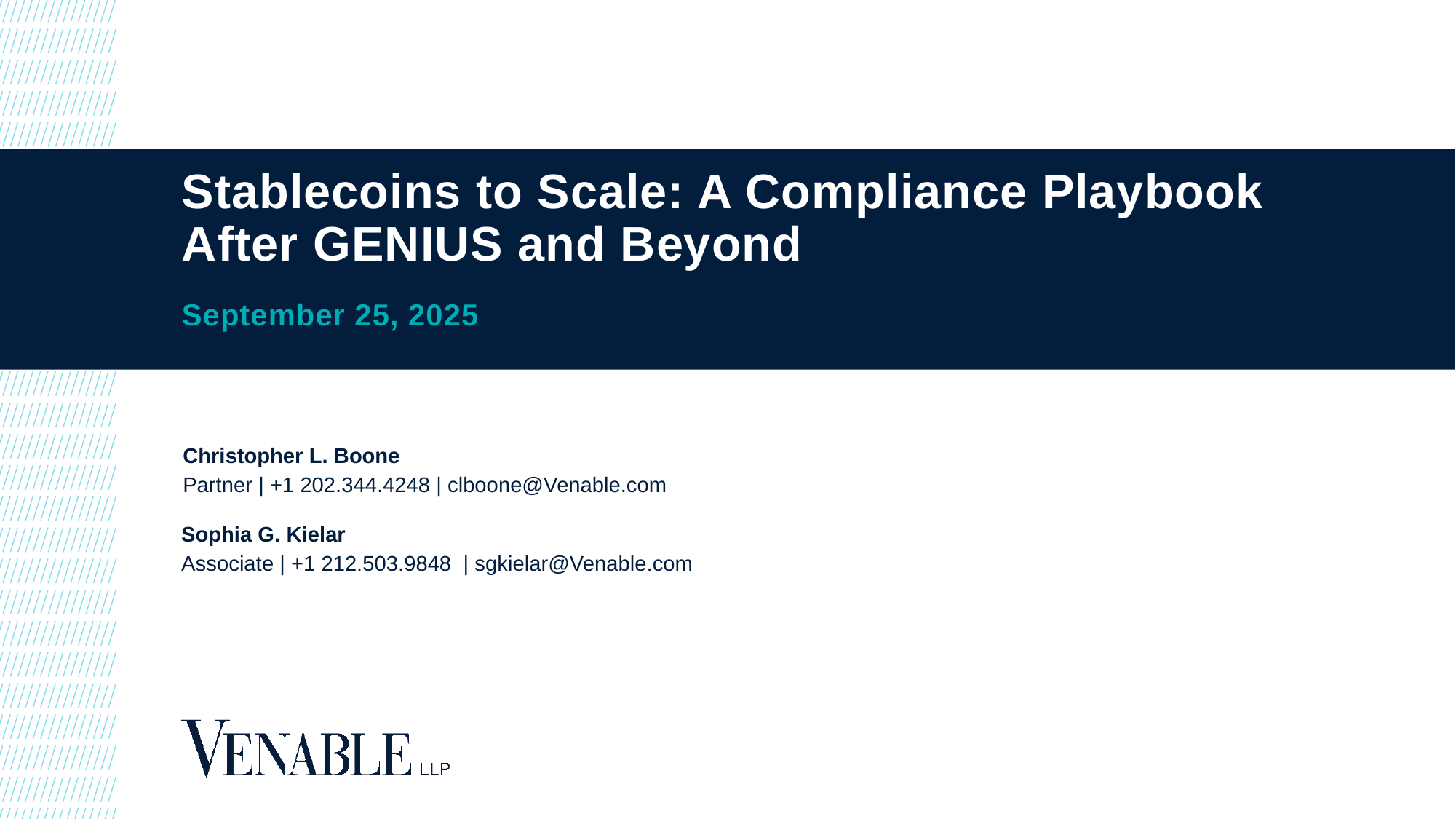

# Stablecoins to Scale: A Compliance Playbook After GENIUS and Beyond
September 25, 2025
Christopher L. Boone

Partner | +1 202.344.4248 | clboone@Venable.com

Sophia G. Kielar

Associate | +1 212.503.9848  | sgkielar@Venable.com